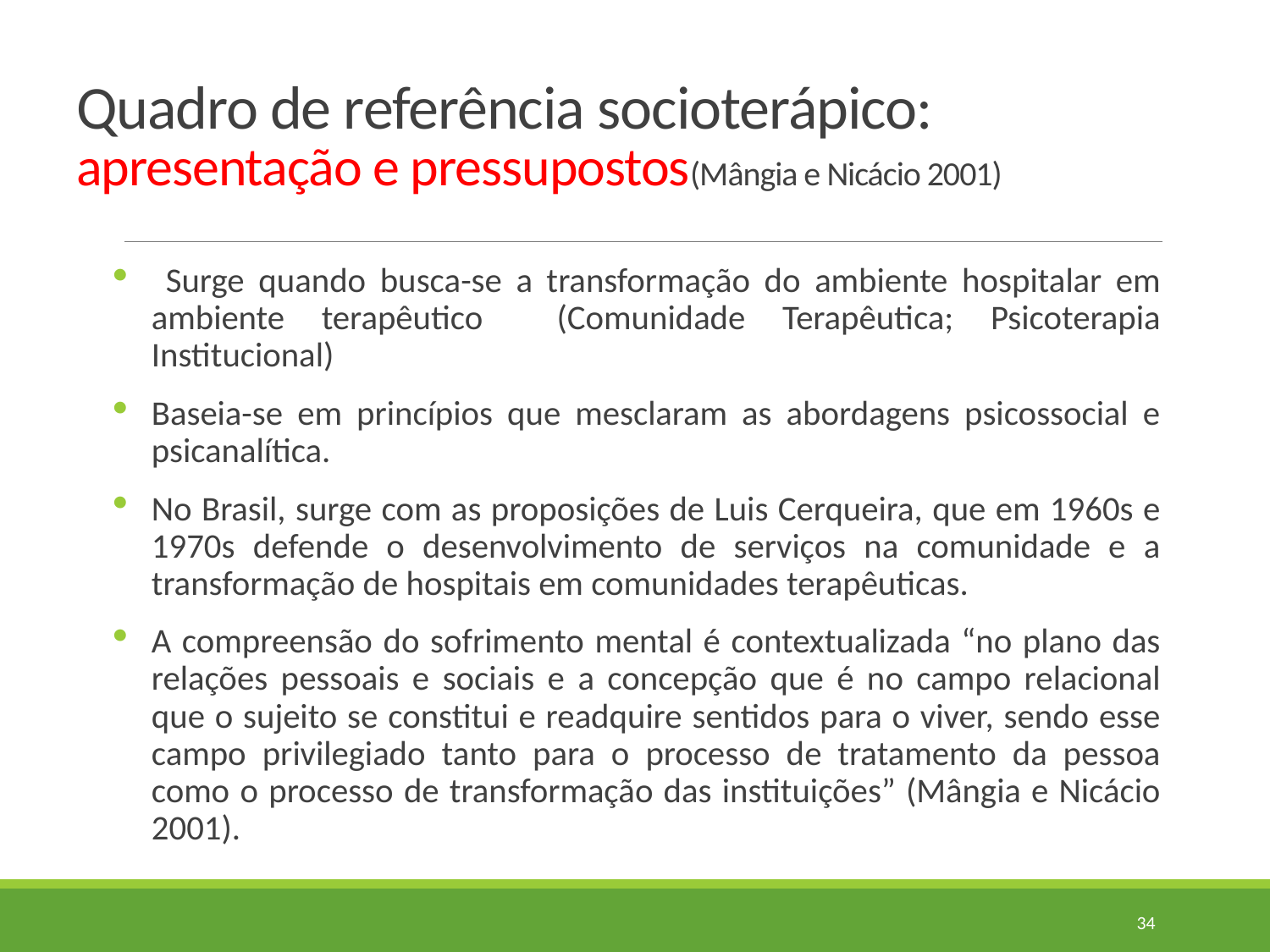

# Quadro de referência socioterápico: apresentação e pressupostos(Mângia e Nicácio 2001)
 Surge quando busca-se a transformação do ambiente hospitalar em ambiente terapêutico  (Comunidade Terapêutica; Psicoterapia Institucional)
Baseia-se em princípios que mesclaram as abordagens psicossocial e psicanalítica.
No Brasil, surge com as proposições de Luis Cerqueira, que em 1960s e 1970s defende o desenvolvimento de serviços na comunidade e a transformação de hospitais em comunidades terapêuticas.
A compreensão do sofrimento mental é contextualizada “no plano das relações pessoais e sociais e a concepção que é no campo relacional que o sujeito se constitui e readquire sentidos para o viver, sendo esse campo privilegiado tanto para o processo de tratamento da pessoa como o processo de transformação das instituições” (Mângia e Nicácio 2001).
34